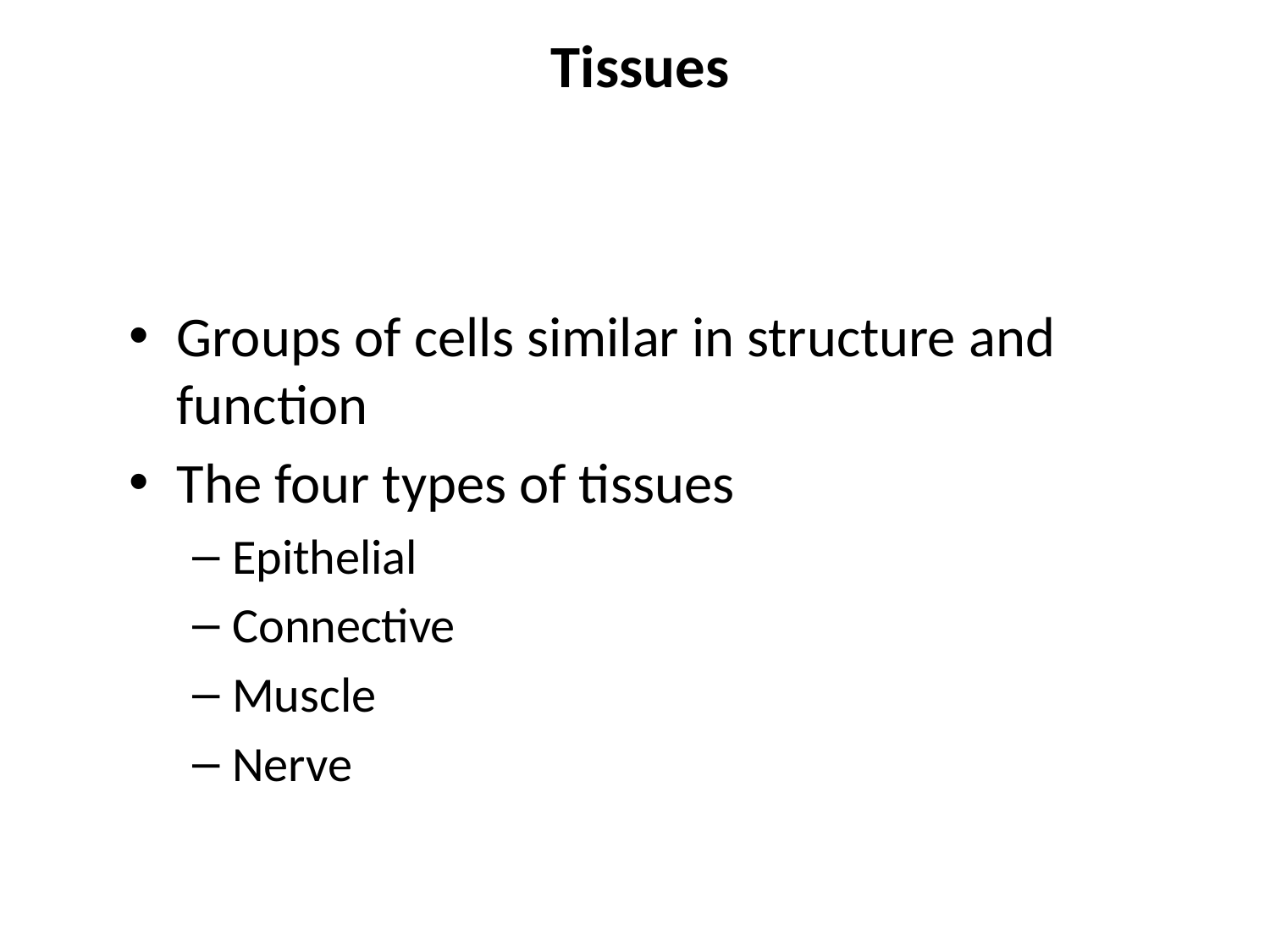

# Tissues
Groups of cells similar in structure and function
The four types of tissues
Epithelial
Connective
Muscle
Nerve